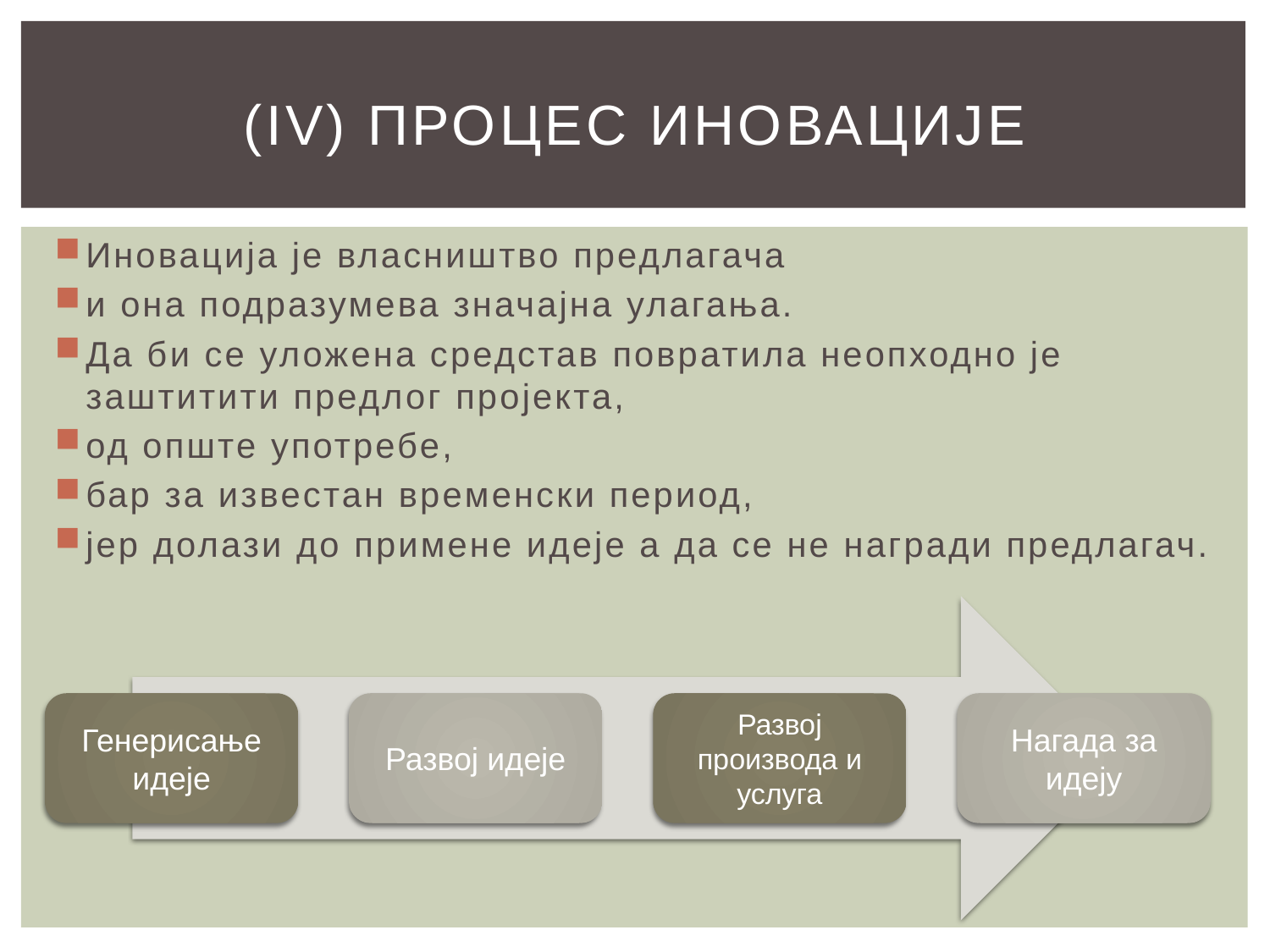

# (IV) процес иновације
Иновација је власништво предлагача
и она подразумева значајна улагања.
Да би се уложена средстав повратила неопходно је заштитити предлог пројекта,
од опште употребе,
бар за известан временски период,
јер долази до примене идеје а да се не награди предлагач.
Генерисање идеје
Развој идеје
Развој производа и услуга
Нагада за идеју